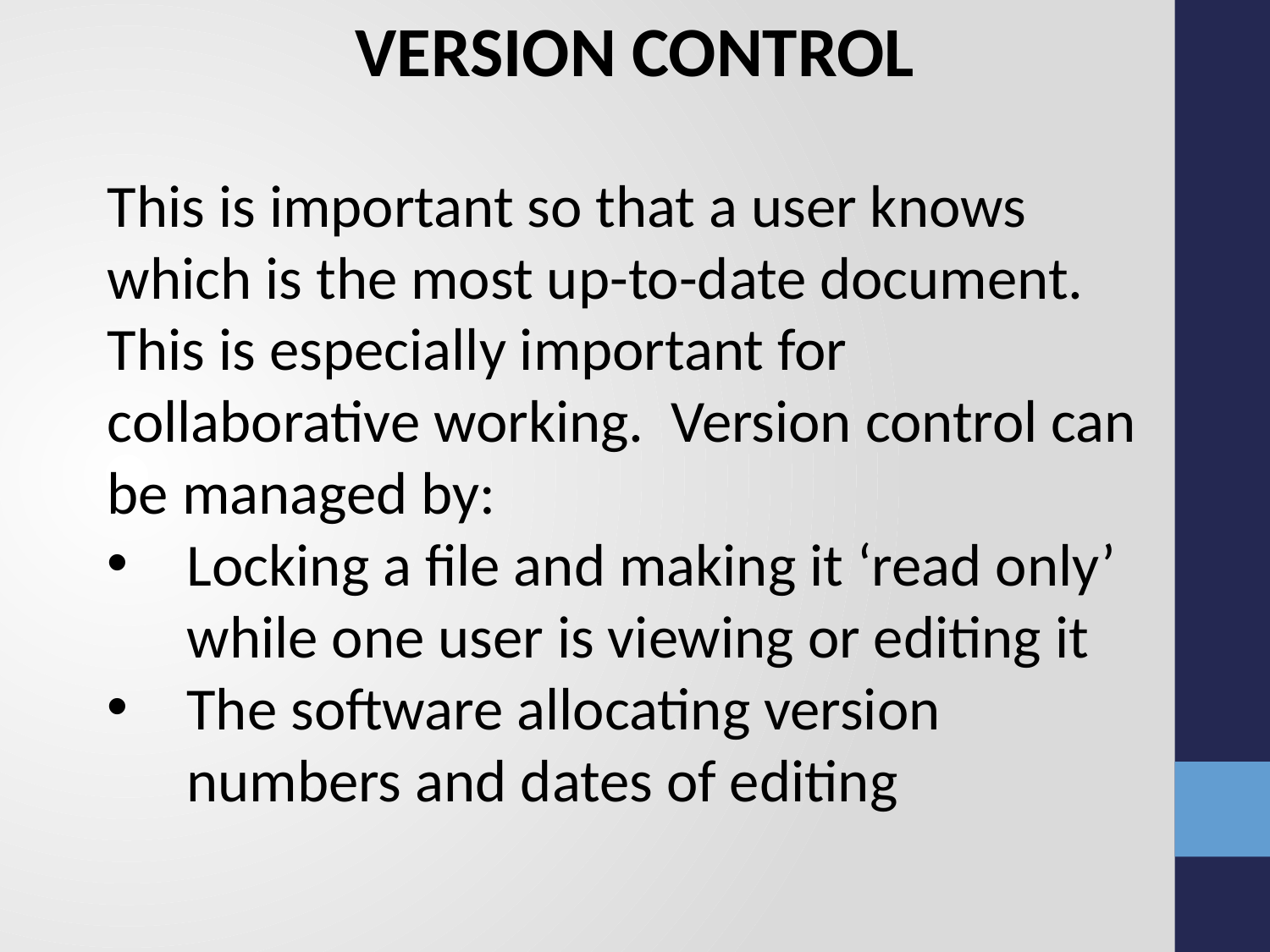

VERSION CONTROL

This is important so that a user knows which is the most up-to-date document.  This is especially important for collaborative working.  Version control can be managed by:
Locking a file and making it ‘read only’ while one user is viewing or editing it
The software allocating version numbers and dates of editing